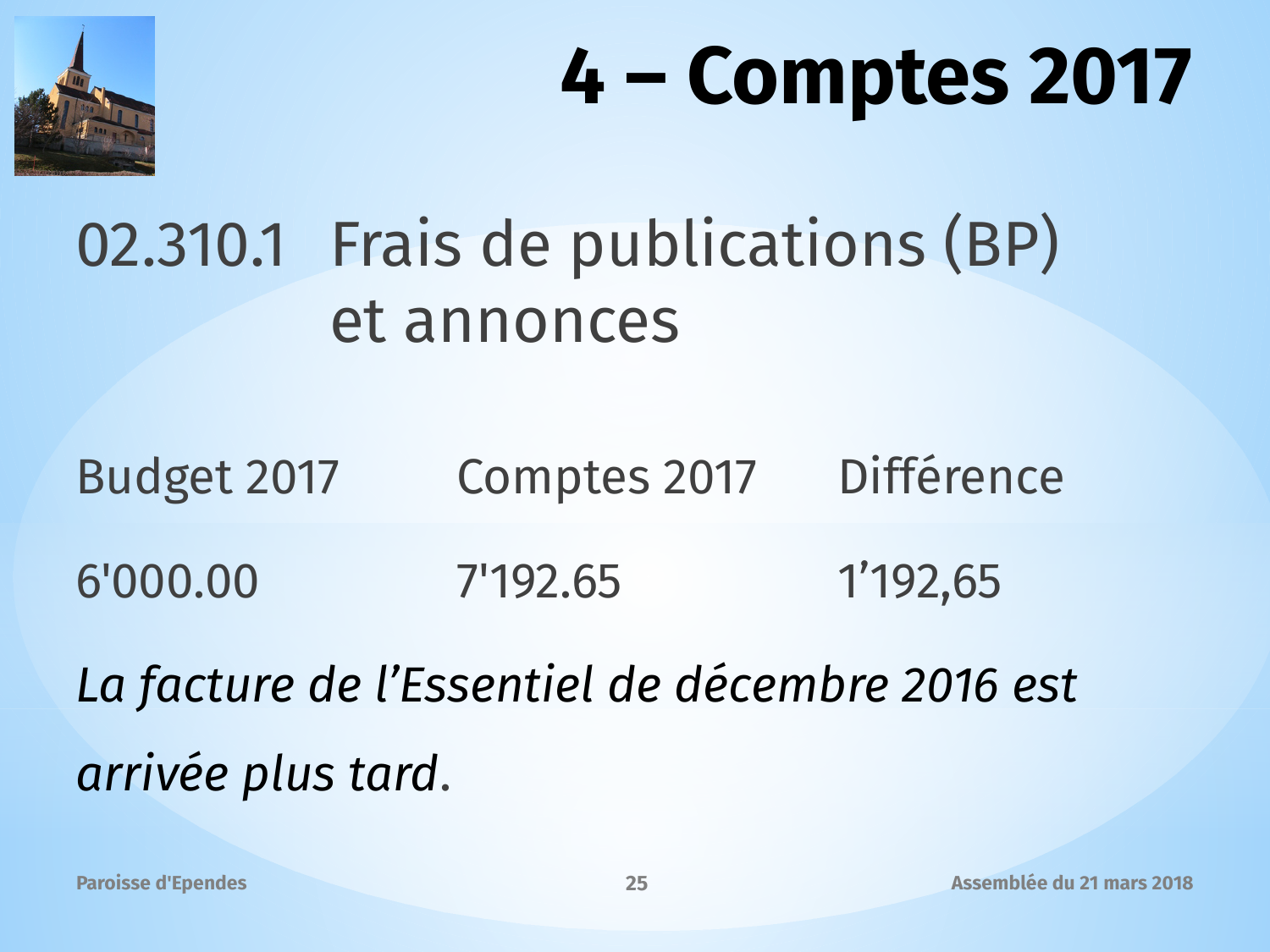

# 4 – Comptes 2017
02.310.1 	Frais de publications (BP) 			et annonces

Budget 2017	Comptes 2017	Différence
6'000.00 		7'192.65		1’192,65
La facture de l’Essentiel de décembre 2016 est arrivée plus tard.
Paroisse d'Ependes
25
Assemblée du 21 mars 2018